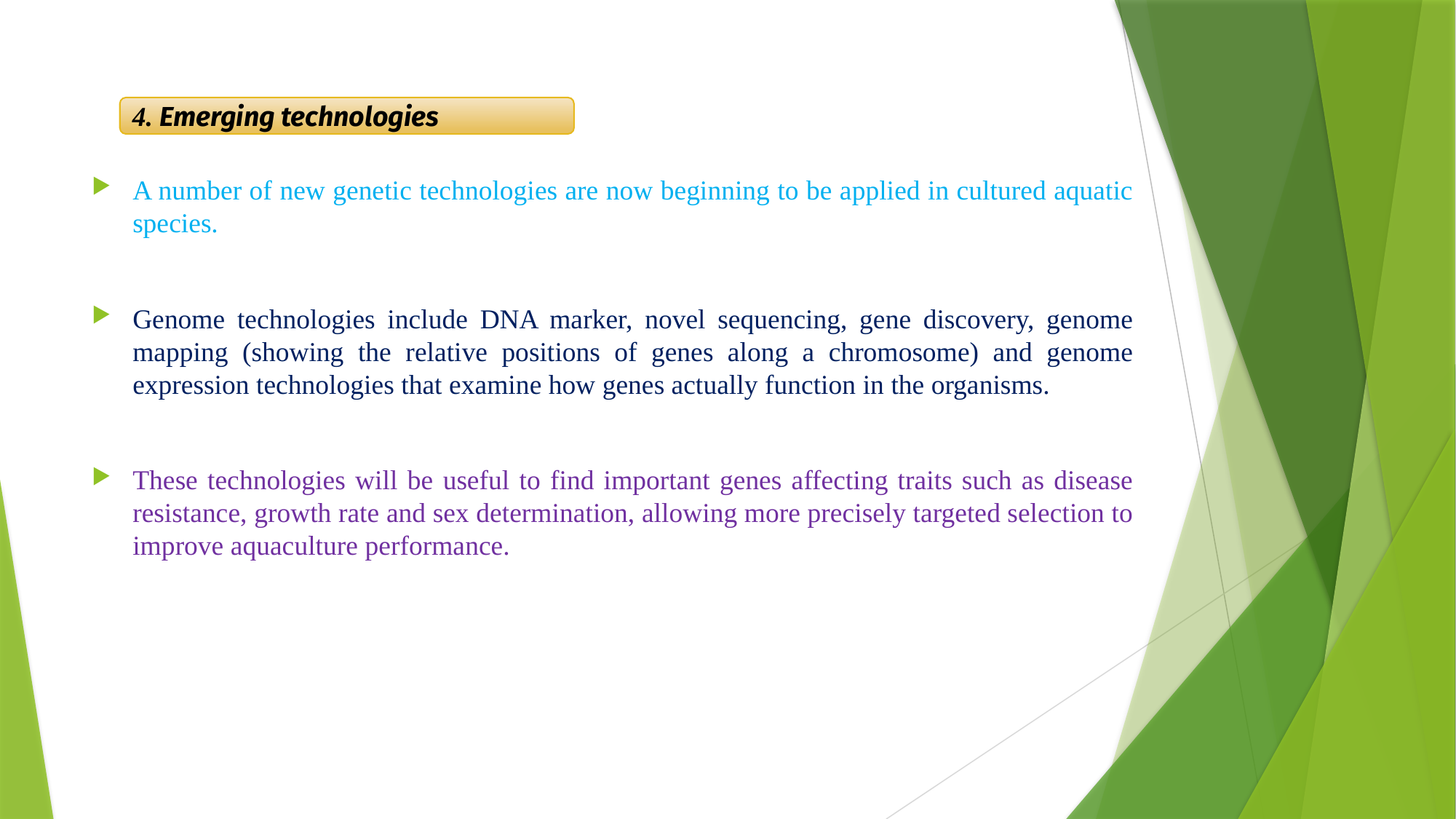

4. Emerging technologies

A number of new genetic technologies are now beginning to be applied in cultured aquatic species.

Genome technologies include DNA marker, novel sequencing, gene discovery, genome mapping (showing the relative positions of genes along a chromosome) and genome expression technologies that examine how genes actually function in the organisms.

These technologies will be useful to find important genes affecting traits such as disease resistance, growth rate and sex determination, allowing more precisely targeted selection to improve aquaculture performance.